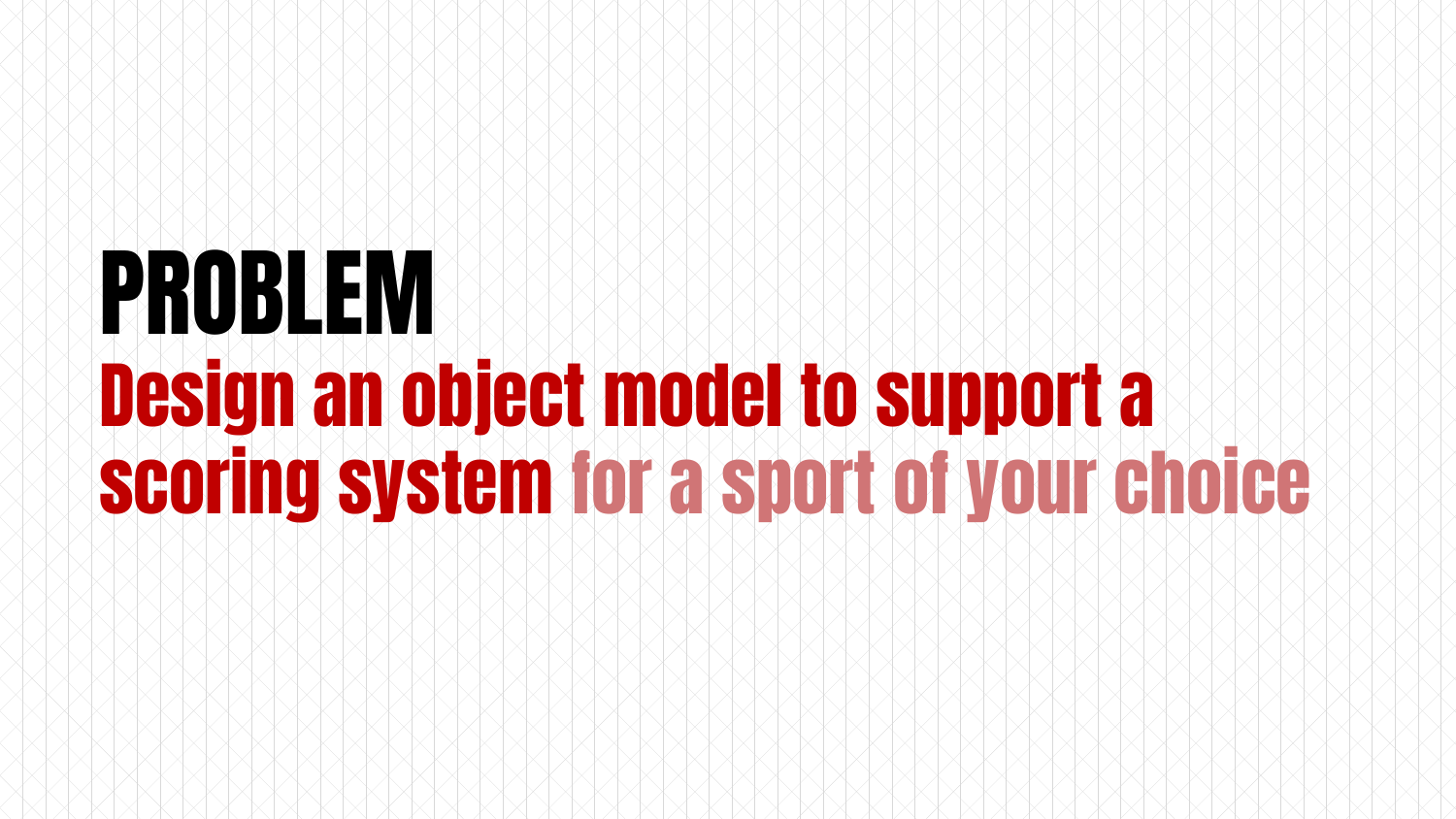

# PROBLEM Design an object model to support a scoring system for a sport of your choice